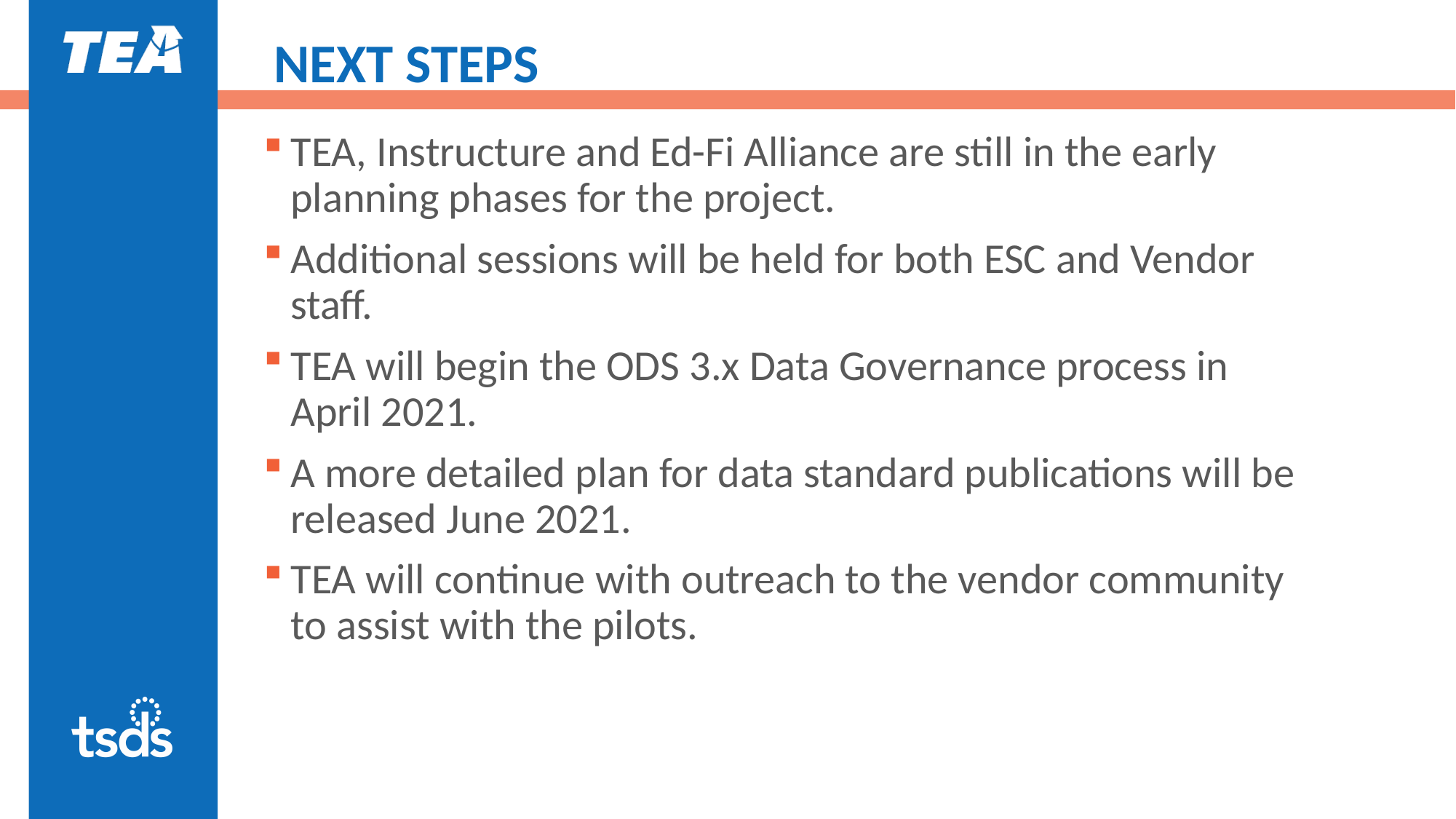

# NEXT STEPS
TEA, Instructure and Ed-Fi Alliance are still in the early planning phases for the project.
Additional sessions will be held for both ESC and Vendor staff.
TEA will begin the ODS 3.x Data Governance process in April 2021.
A more detailed plan for data standard publications will be released June 2021.
TEA will continue with outreach to the vendor community to assist with the pilots.